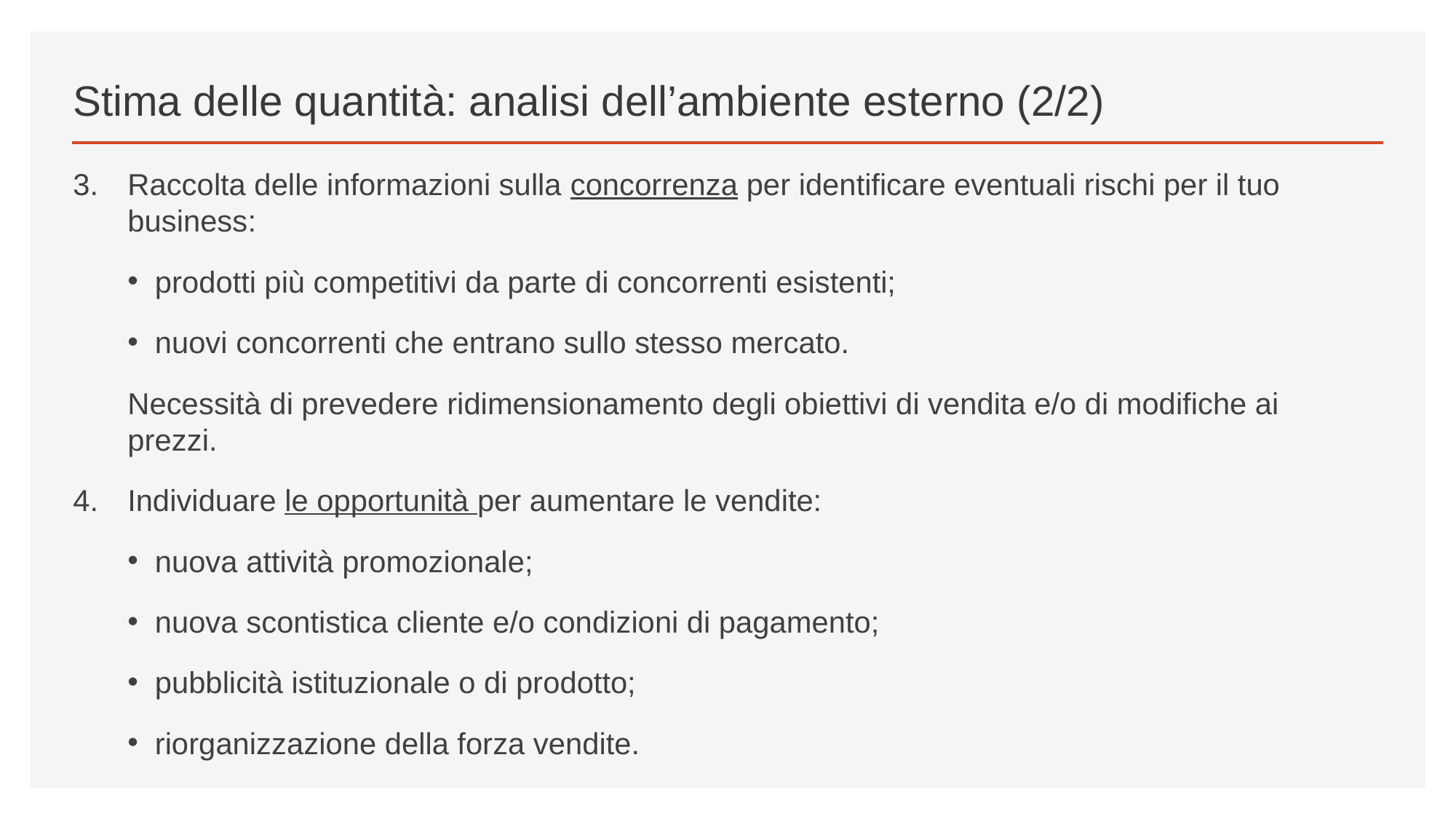

# Stima delle quantità: analisi dell’ambiente esterno (2/2)
-
-
Raccolta delle informazioni sulla concorrenza per identificare eventuali rischi per il tuo business:
prodotti più competitivi da parte di concorrenti esistenti;
nuovi concorrenti che entrano sullo stesso mercato.
Necessità di prevedere ridimensionamento degli obiettivi di vendita e/o di modifiche ai prezzi.
Individuare le opportunità per aumentare le vendite:
nuova attività promozionale;
nuova scontistica cliente e/o condizioni di pagamento;
pubblicità istituzionale o di prodotto;
riorganizzazione della forza vendite.